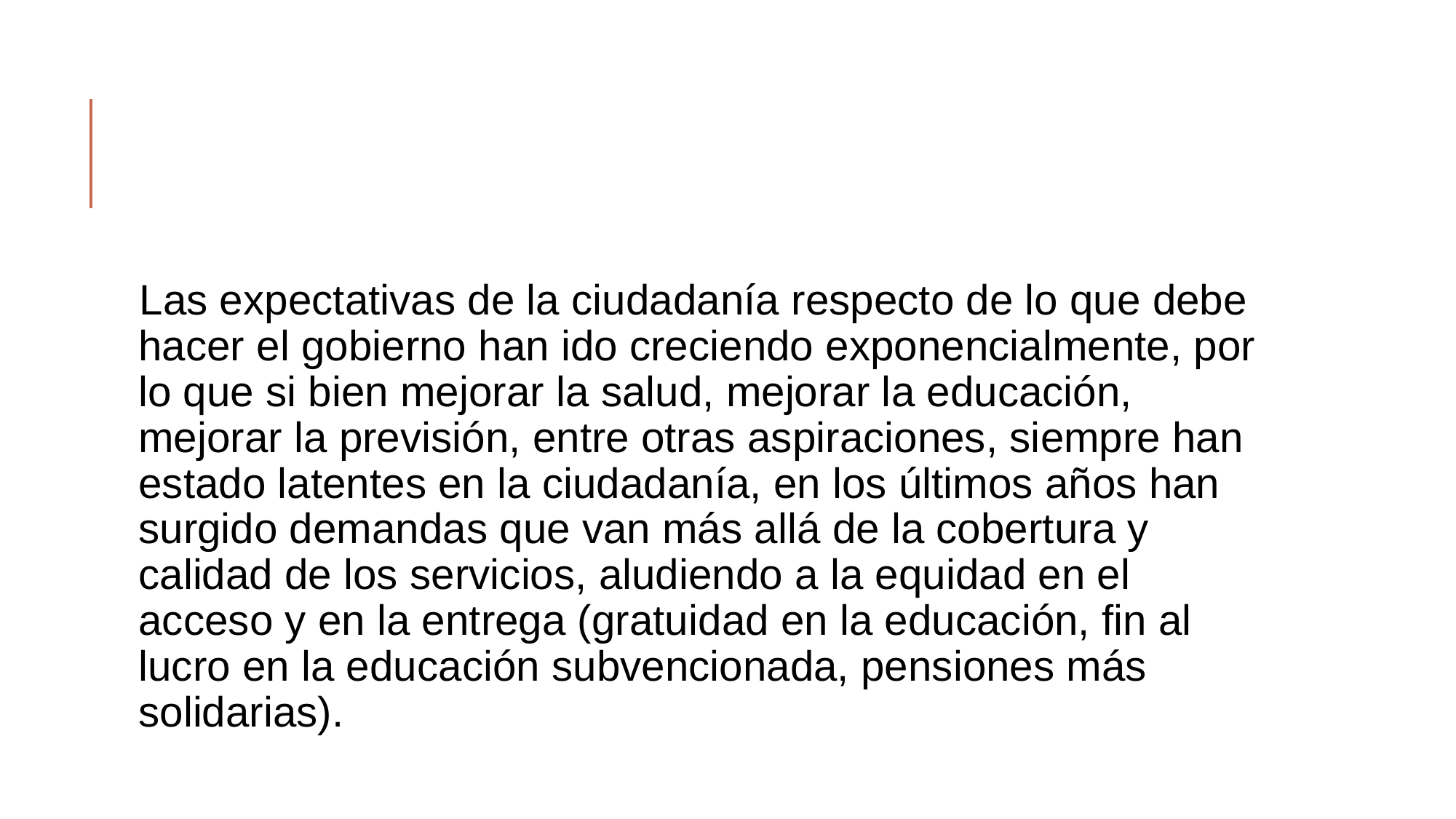

#
Las expectativas de la ciudadanía respecto de lo que debe hacer el gobierno han ido creciendo exponencialmente, por lo que si bien mejorar la salud, mejorar la educación, mejorar la previsión, entre otras aspiraciones, siempre han estado latentes en la ciudadanía, en los últimos años han surgido demandas que van más allá de la cobertura y calidad de los servicios, aludiendo a la equidad en el acceso y en la entrega (gratuidad en la educación, fin al lucro en la educación subvencionada, pensiones más solidarias).